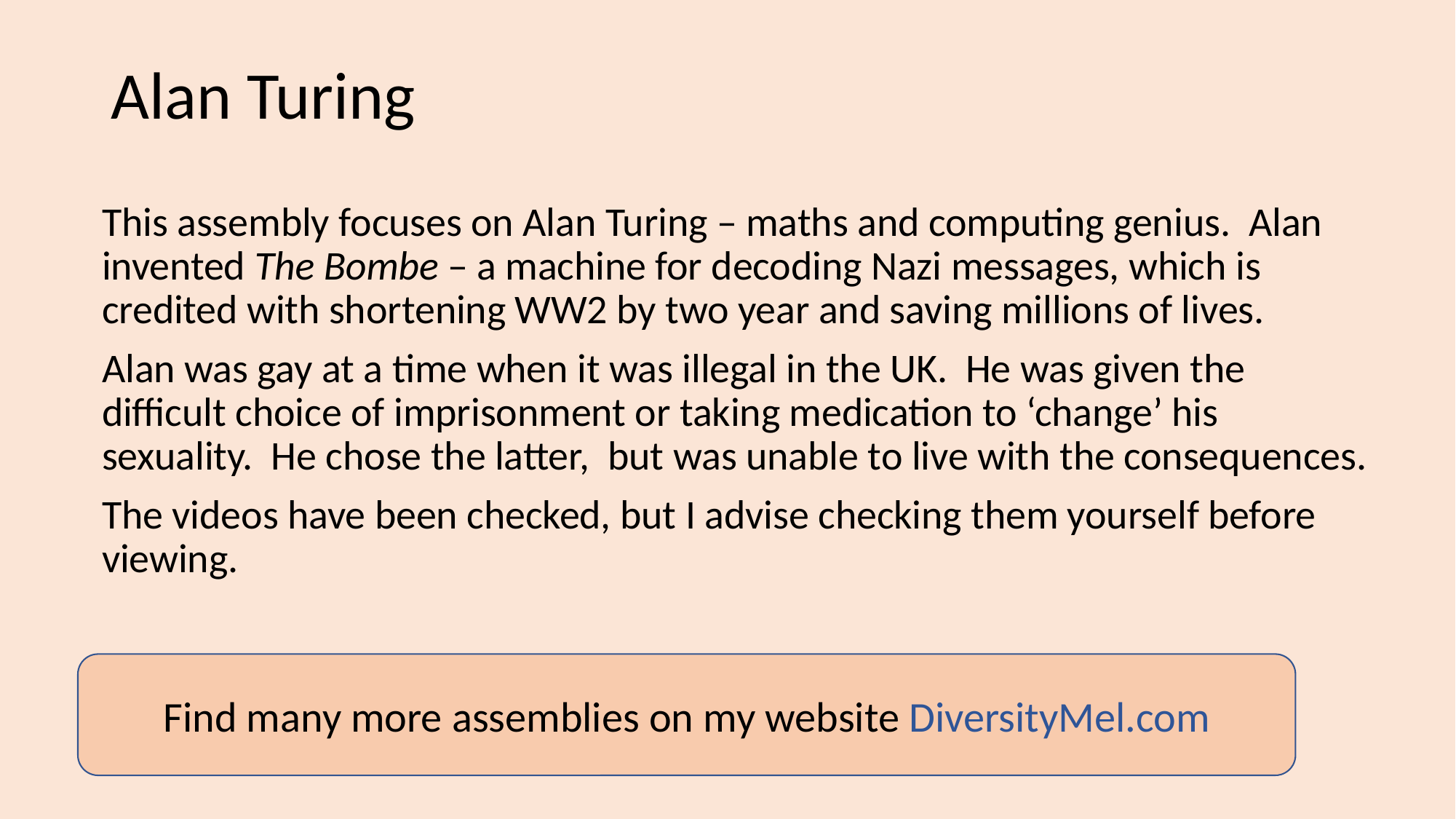

# Alan Turing
This assembly focuses on Alan Turing – maths and computing genius.  Alan invented The Bombe – a machine for decoding Nazi messages, which is credited with shortening WW2 by two year and saving millions of lives.
Alan was gay at a time when it was illegal in the UK.  He was given the difficult choice of imprisonment or taking medication to ‘change’ his sexuality.  He chose the latter,  but was unable to live with the consequences.
The videos have been checked, but I advise checking them yourself before viewing.

Find many more assemblies on my website DiversityMel.com